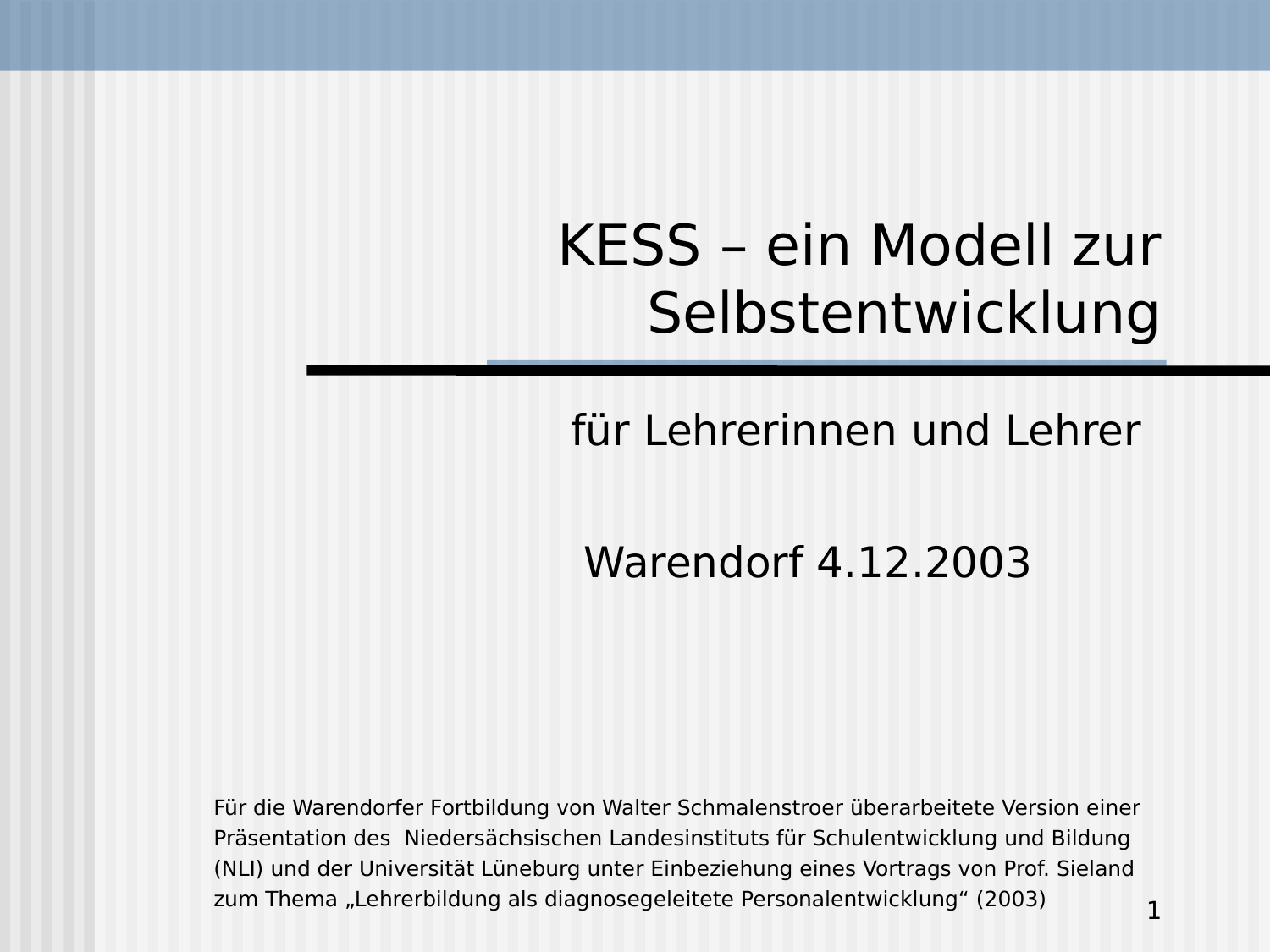

# KESS – ein Modell zur Selbstentwicklung

für Lehrerinnen und Lehrer

Warendorf 4.12.2003
Für die Warendorfer Fortbildung von Walter Schmalenstroer überarbeitete Version einer Präsentation des  Niedersächsischen Landesinstituts für Schulentwicklung und Bildung (NLI) und der Universität Lüneburg unter Einbeziehung eines Vortrags von Prof. Sieland zum Thema „Lehrerbildung als diagnosegeleitete Personalentwicklung“ (2003)
1